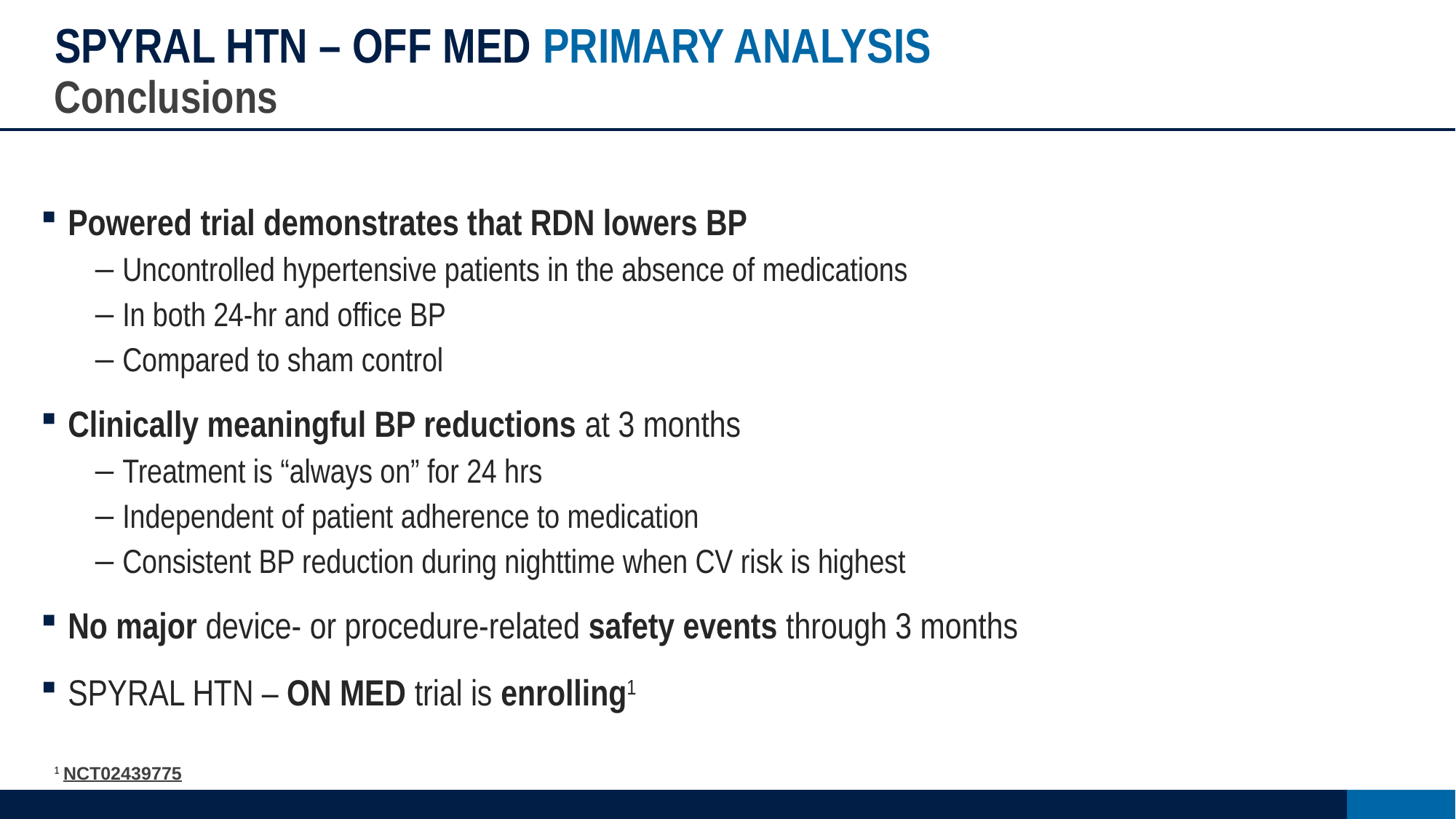

# SPYRAL HTN – OFF MED PRIMARY ANALYSIS
Conclusions
Powered trial demonstrates that RDN lowers BP
Uncontrolled hypertensive patients in the absence of medications
In both 24-hr and office BP
Compared to sham control
Clinically meaningful BP reductions at 3 months
Treatment is “always on” for 24 hrs
Independent of patient adherence to medication
Consistent BP reduction during nighttime when CV risk is highest
No major device- or procedure-related safety events through 3 months
SPYRAL HTN – ON MED trial is enrolling1
1 NCT02439775